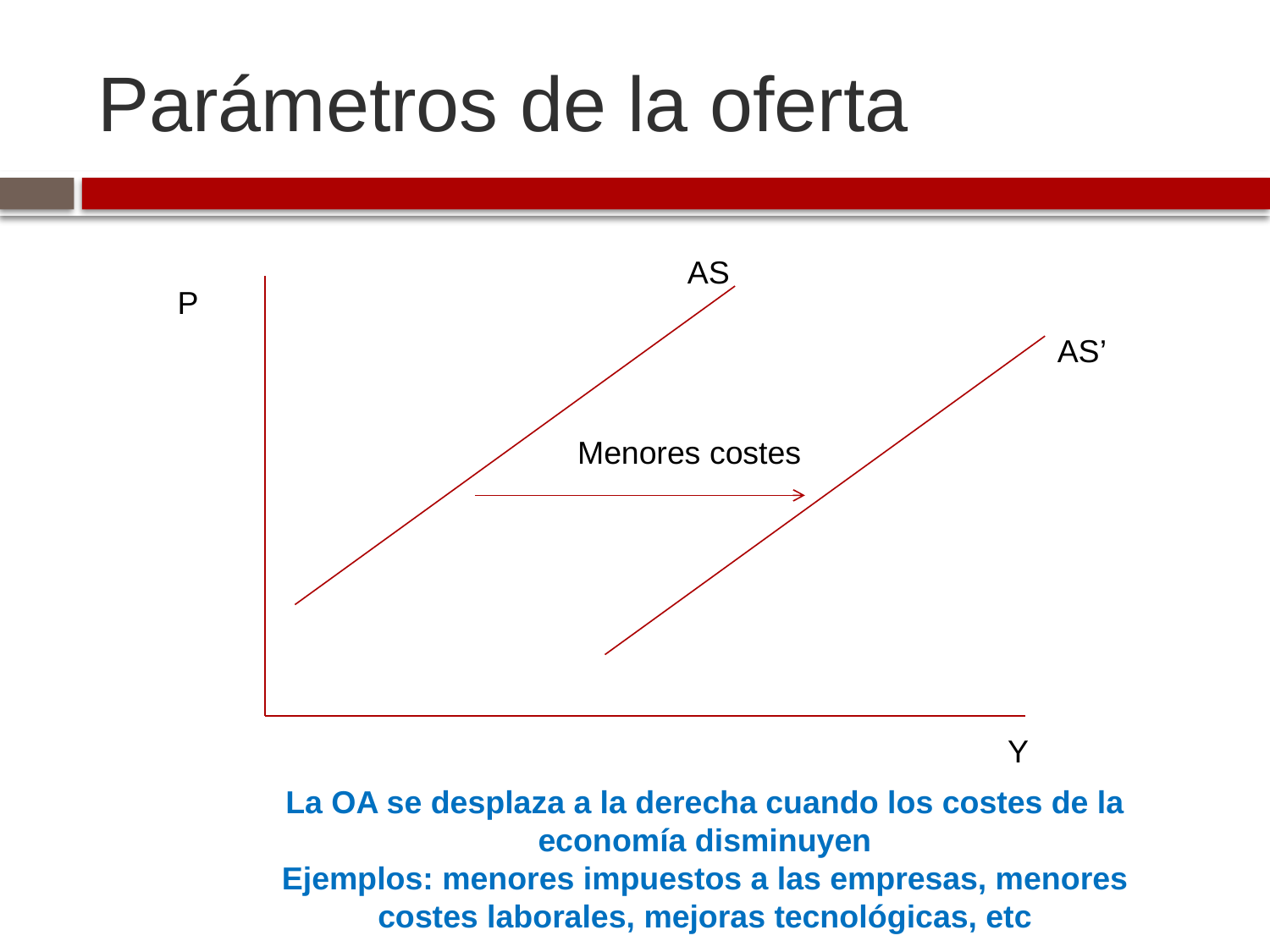

# Parámetros de la oferta
AS
P
AS’
Menores costes
Y
La OA se desplaza a la derecha cuando los costes de la economía disminuyen
Ejemplos: menores impuestos a las empresas, menores costes laborales, mejoras tecnológicas, etc